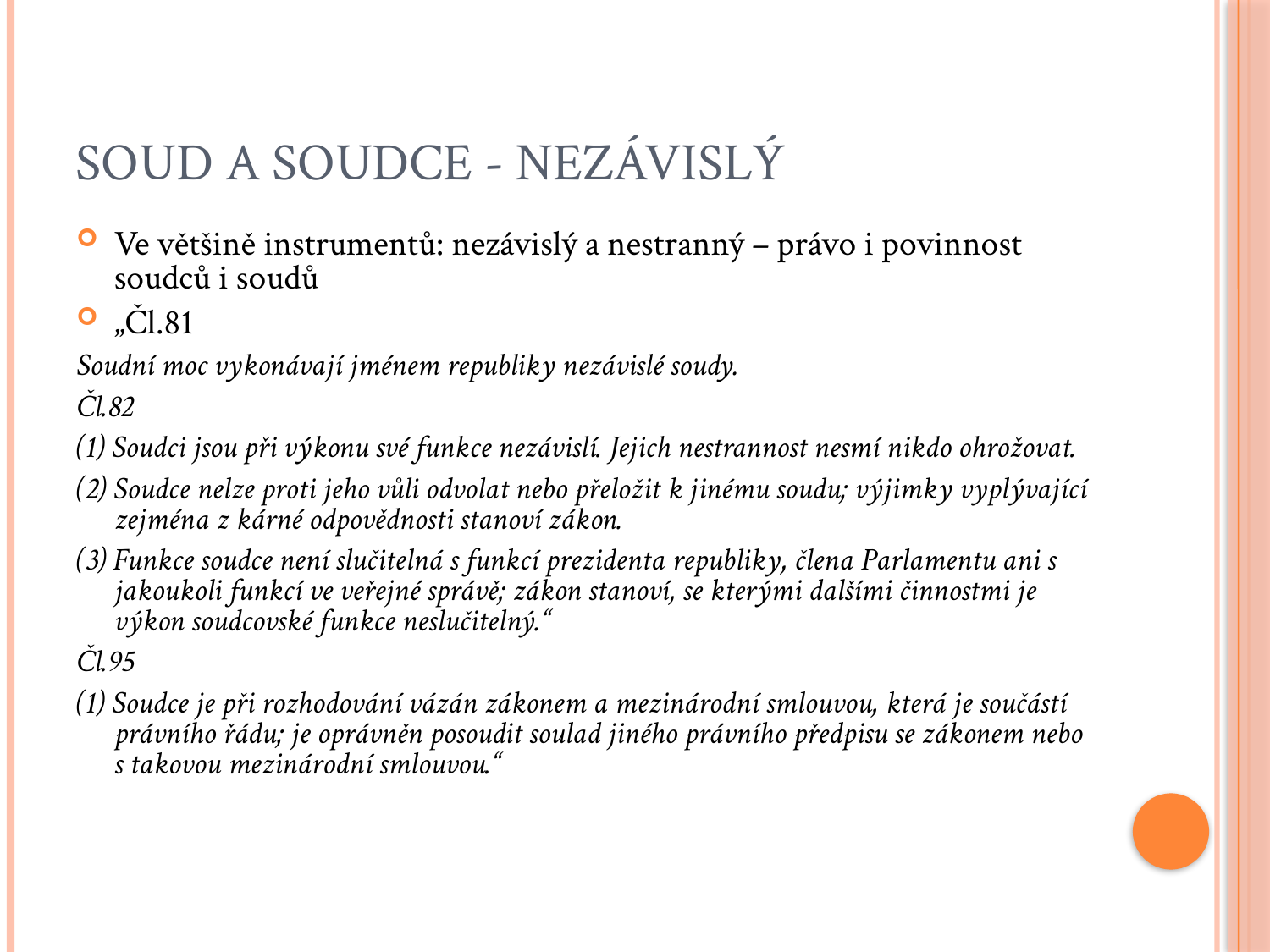

# Soud a soudce - nezávislý
Ve většině instrumentů: nezávislý a nestranný – právo i povinnost soudců i soudů
„Čl.81
Soudní moc vykonávají jménem republiky nezávislé soudy.
Čl.82
(1) Soudci jsou při výkonu své funkce nezávislí. Jejich nestrannost nesmí nikdo ohrožovat.
(2) Soudce nelze proti jeho vůli odvolat nebo přeložit k jinému soudu; výjimky vyplývající zejména z kárné odpovědnosti stanoví zákon.
(3) Funkce soudce není slučitelná s funkcí prezidenta republiky, člena Parlamentu ani s jakoukoli funkcí ve veřejné správě; zákon stanoví, se kterými dalšími činnostmi je výkon soudcovské funkce neslučitelný.“
Čl.95
(1) Soudce je při rozhodování vázán zákonem a mezinárodní smlouvou, která je součástí právního řádu; je oprávněn posoudit soulad jiného právního předpisu se zákonem nebo s takovou mezinárodní smlouvou.“